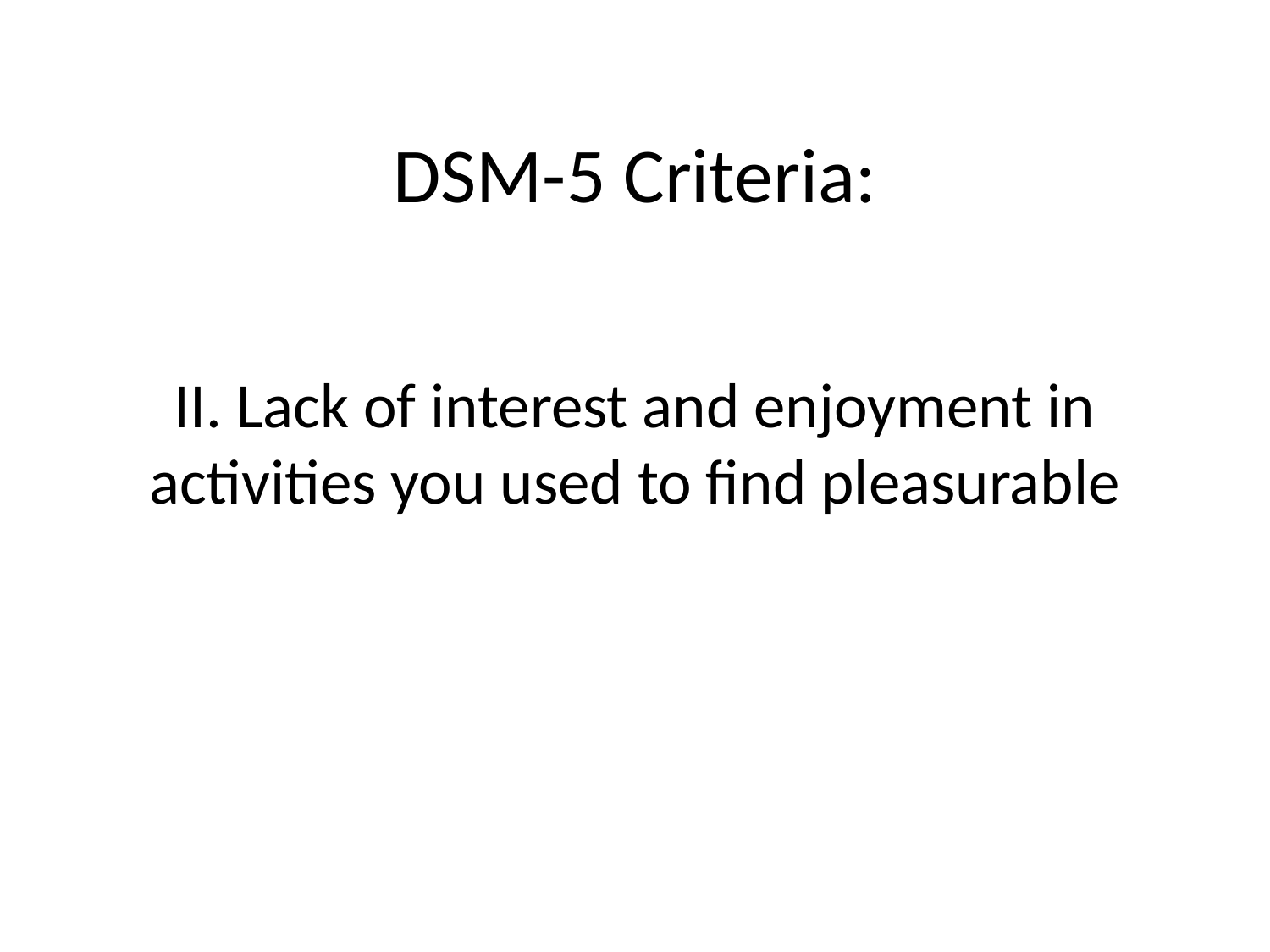

# DSM-5 Criteria:

II. Lack of interest and enjoyment in activities you used to find pleasurable